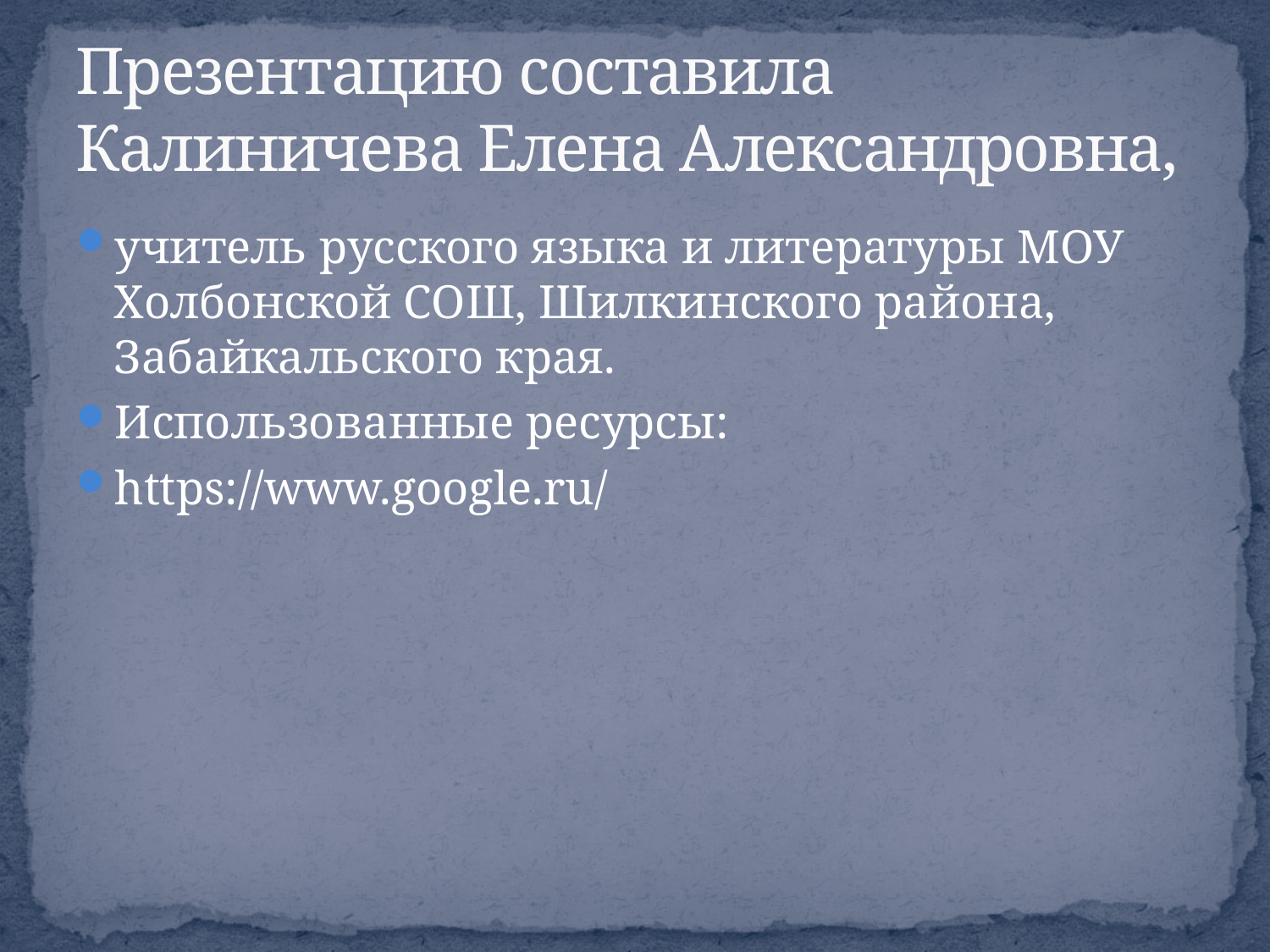

# Презентацию составила Калиничева Елена Александровна,
учитель русского языка и литературы МОУ Холбонской СОШ, Шилкинского района, Забайкальского края.
Использованные ресурсы:
https://www.google.ru/